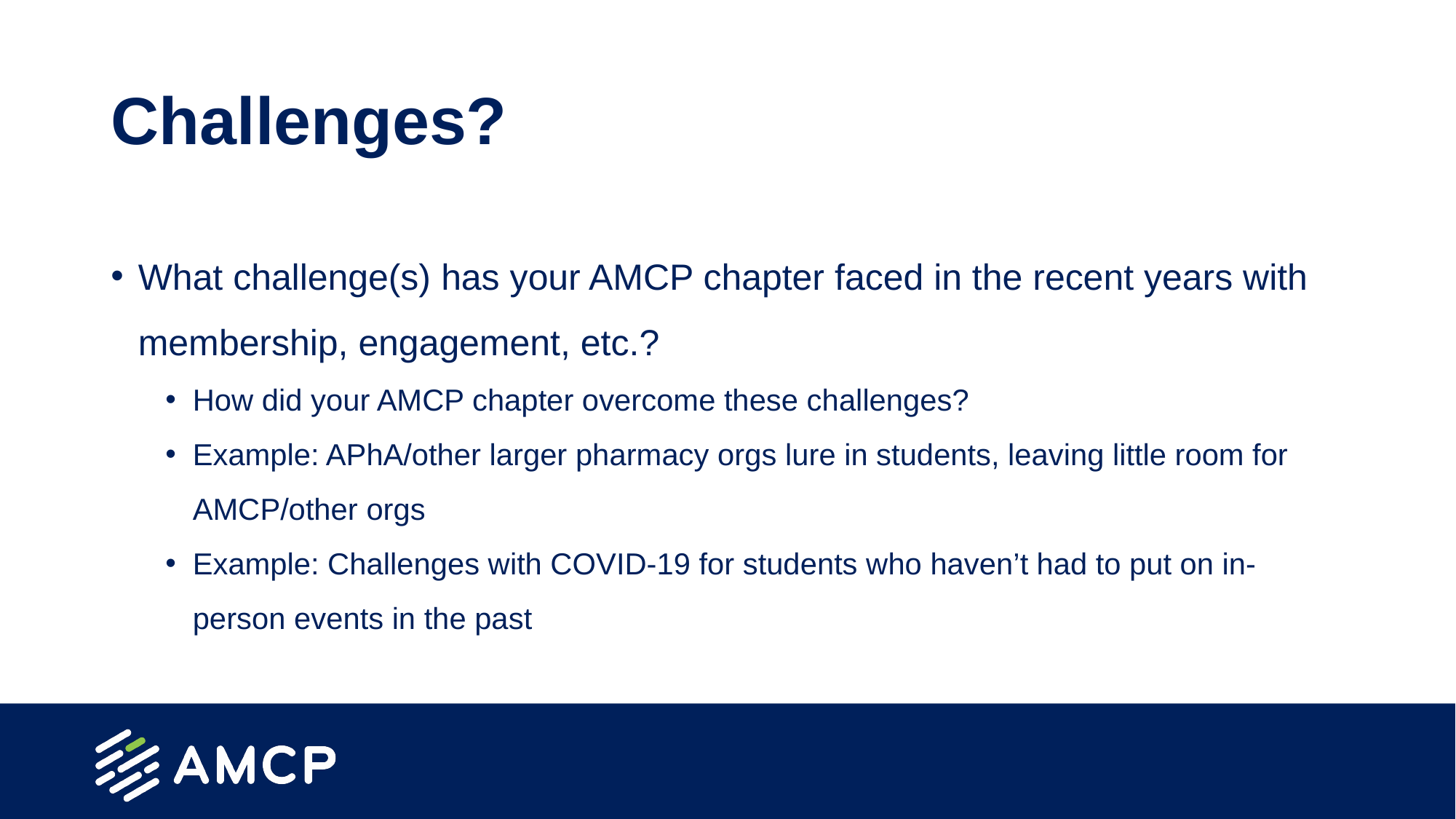

# Challenges?
What challenge(s) has your AMCP chapter faced in the recent years with membership, engagement, etc.?
How did your AMCP chapter overcome these challenges?
Example: APhA/other larger pharmacy orgs lure in students, leaving little room for AMCP/other orgs
Example: Challenges with COVID-19 for students who haven’t had to put on in-person events in the past